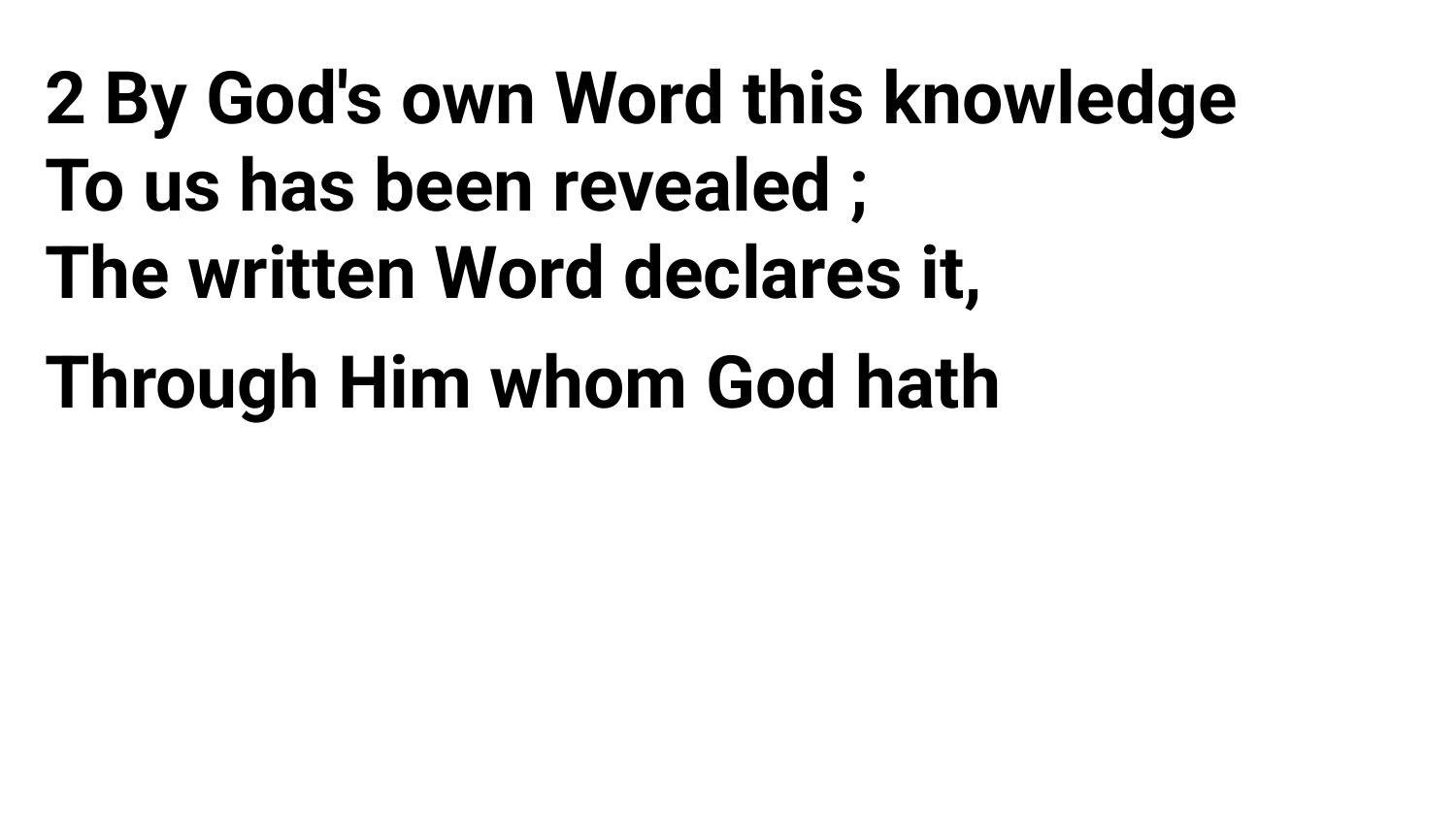

2 By God's own Word this knowledge
To us has been revealed ;
The written Word declares it,
Through Him whom God hath